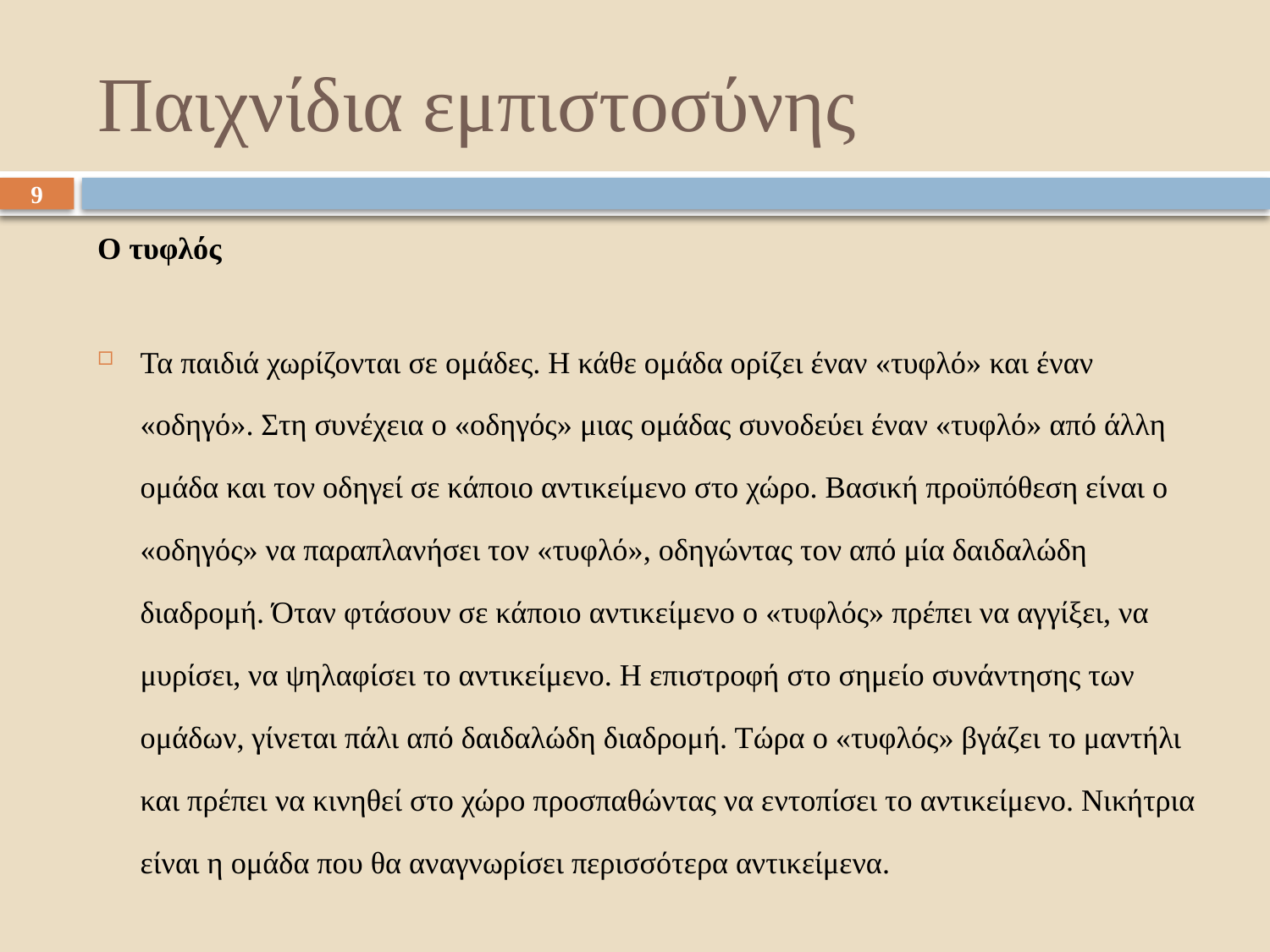

# Παιχνίδια εμπιστοσύνης
9
Ο τυφλός

Τα παιδιά χωρίζονται σε ομάδες. Η κάθε ομάδα ορίζει έναν «τυφλό» και έναν «οδηγό». Στη συνέχεια ο «οδηγός» μιας ομάδας συνοδεύει έναν «τυφλό» από άλλη ομάδα και τον οδηγεί σε κάποιο αντικείμενο στο χώρο. Βασική προϋπόθεση είναι ο «οδηγός» να παραπλανήσει τον «τυφλό», οδηγώντας τον από μία δαιδαλώδη διαδρομή. Όταν φτάσουν σε κάποιο αντικείμενο ο «τυφλός» πρέπει να αγγίξει, να μυρίσει, να ψηλαφίσει το αντικείμενο. Η επιστροφή στο σημείο συνάντησης των ομάδων, γίνεται πάλι από δαιδαλώδη διαδρομή. Τώρα ο «τυφλός» βγάζει το μαντήλι και πρέπει να κινηθεί στο χώρο προσπαθώντας να εντοπίσει το αντικείμενο. Νικήτρια είναι η ομάδα που θα αναγνωρίσει περισσότερα αντικείμενα.